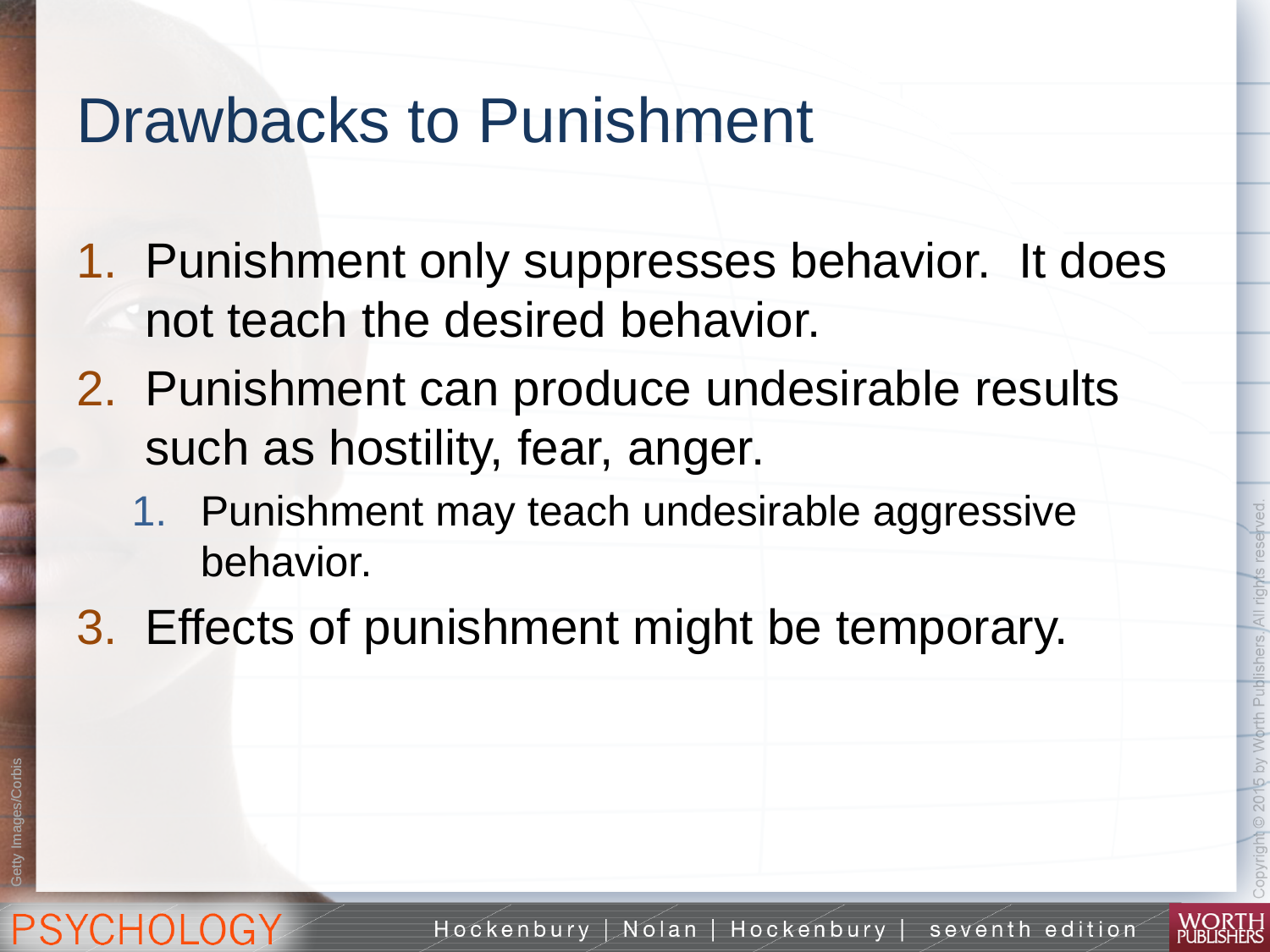

# Drawbacks to Punishment
Punishment only suppresses behavior.  It does not teach the desired behavior.
Punishment can produce undesirable results such as hostility, fear, anger.
Punishment may teach undesirable aggressive behavior.
Effects of punishment might be temporary.